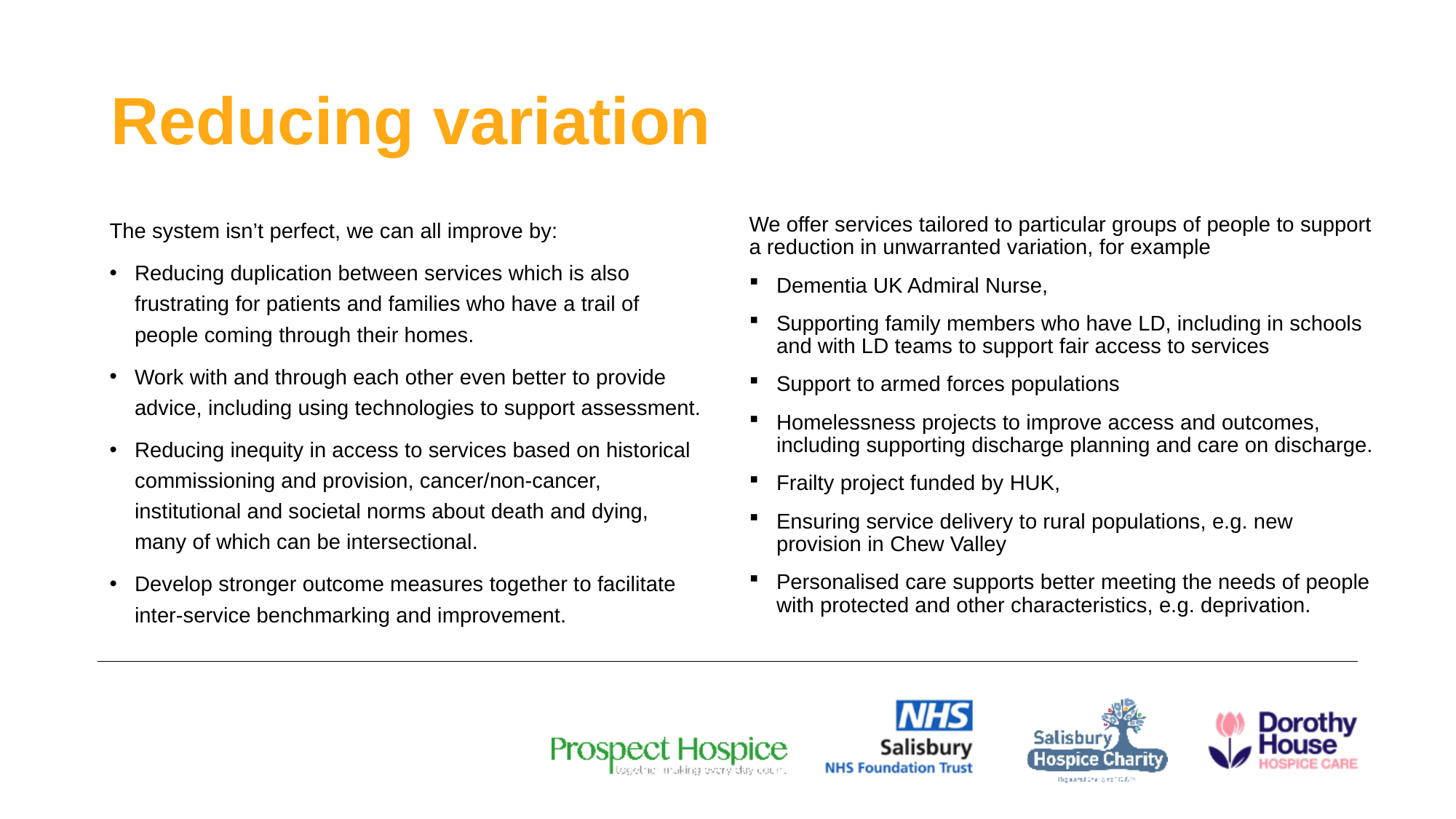

# Reducing variation
The system isn’t perfect, we can all improve by:
Reducing duplication between services which is also frustrating for patients and families who have a trail of people coming through their homes.
Work with and through each other even better to provide advice, including using technologies to support assessment.
Reducing inequity in access to services based on historical commissioning and provision, cancer/non-cancer, institutional and societal norms about death and dying, many of which can be intersectional.
Develop stronger outcome measures together to facilitate inter-service benchmarking and improvement.

We offer services tailored to particular groups of people to support a reduction in unwarranted variation, for example
Dementia UK Admiral Nurse,
Supporting family members who have LD, including in schools and with LD teams to support fair access to services
Support to armed forces populations
Homelessness projects to improve access and outcomes, including supporting discharge planning and care on discharge.
Frailty project funded by HUK,
Ensuring service delivery to rural populations, e.g. new provision in Chew Valley
Personalised care supports better meeting the needs of people with protected and other characteristics, e.g. deprivation.